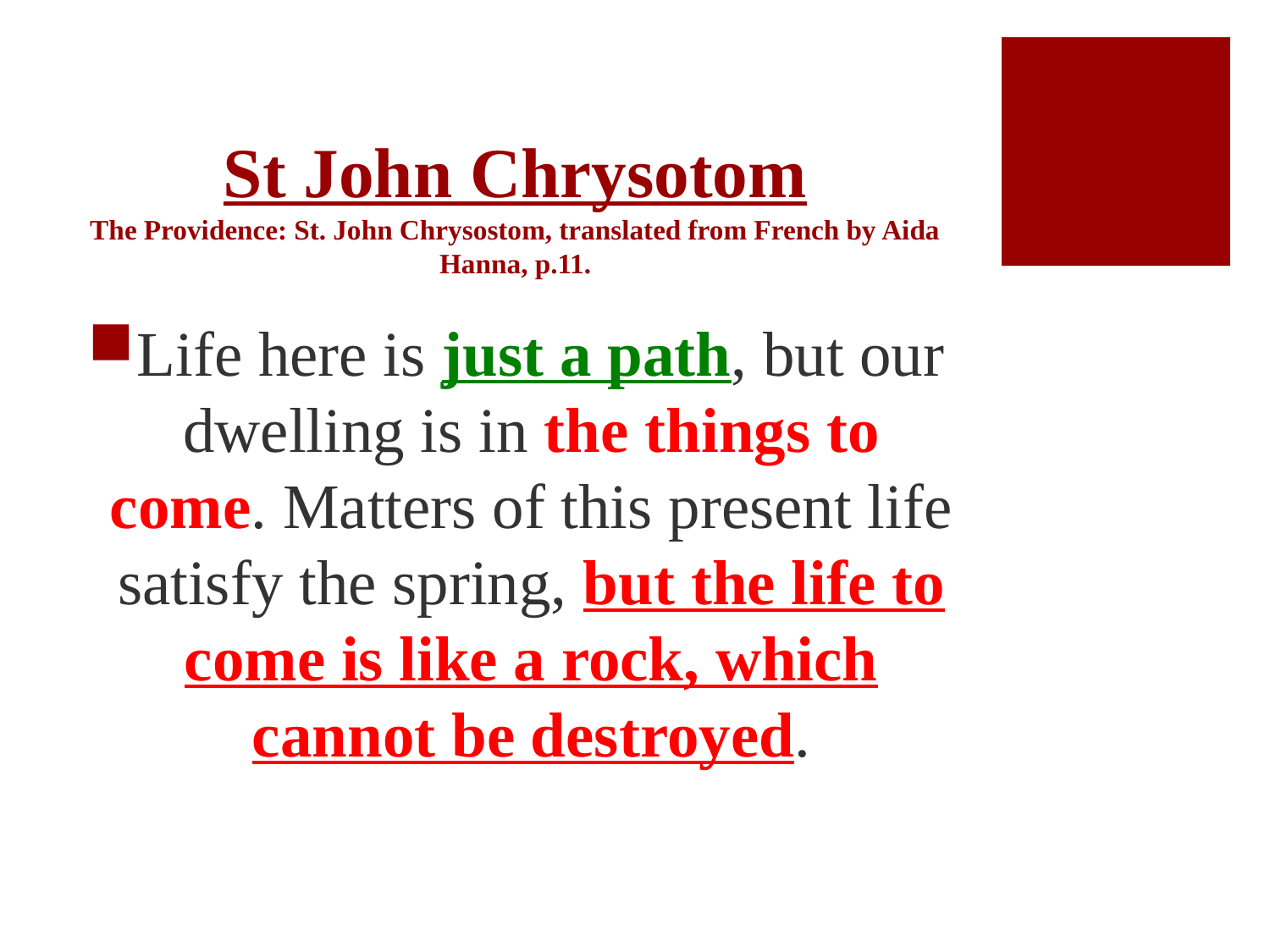

# St John Chrysotom The Providence: St. John Chrysostom, translated from French by Aida Hanna, p.11.
Life here is just a path, but our dwelling is in the things to come. Matters of this present life satisfy the spring, but the life to come is like a rock, which cannot be destroyed.